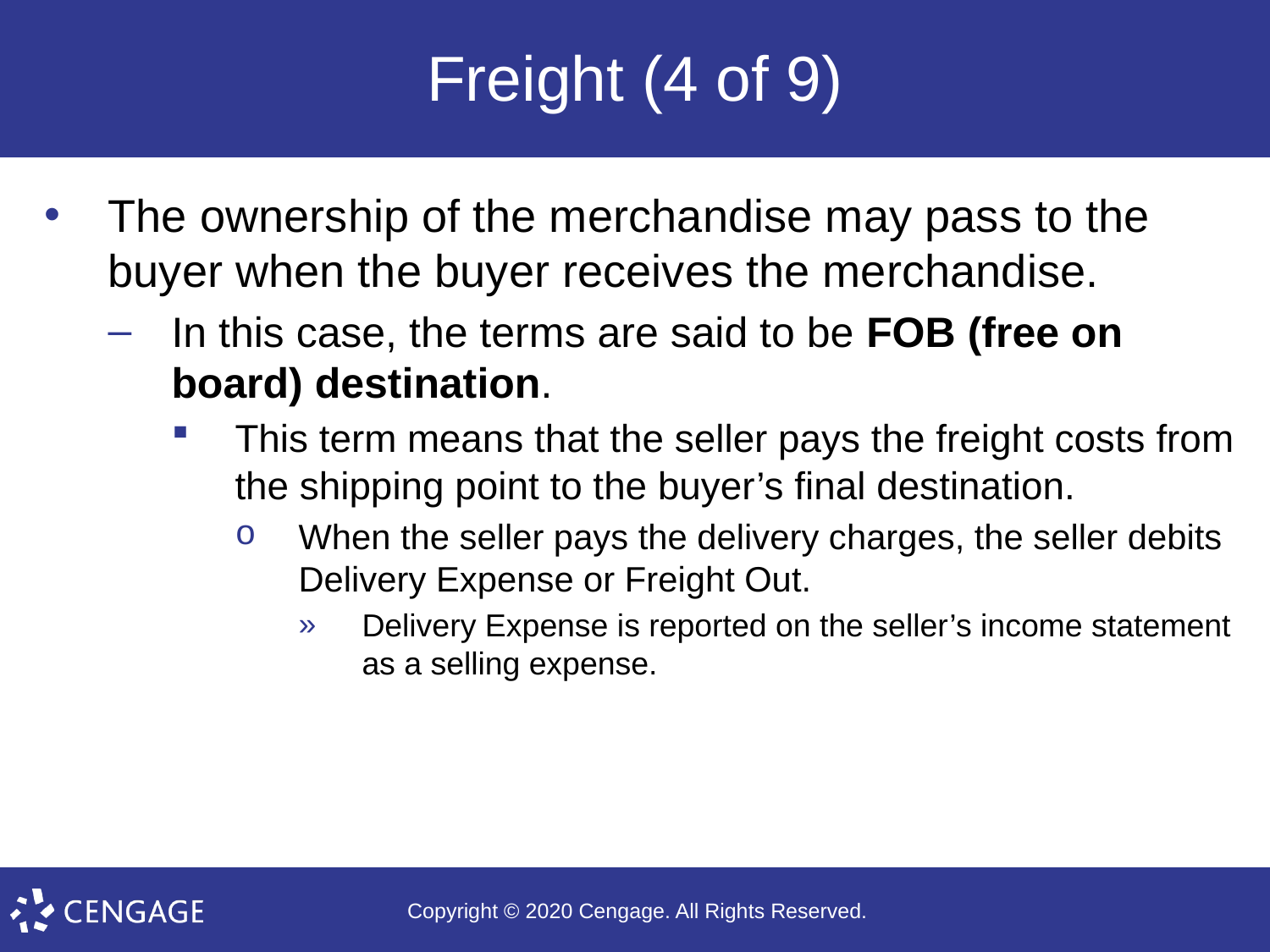

# Freight (4 of 9)
The ownership of the merchandise may pass to the buyer when the buyer receives the merchandise.
In this case, the terms are said to be FOB (free on board) destination.
This term means that the seller pays the freight costs from the shipping point to the buyer’s final destination.
When the seller pays the delivery charges, the seller debits Delivery Expense or Freight Out.
Delivery Expense is reported on the seller’s income statement as a selling expense.